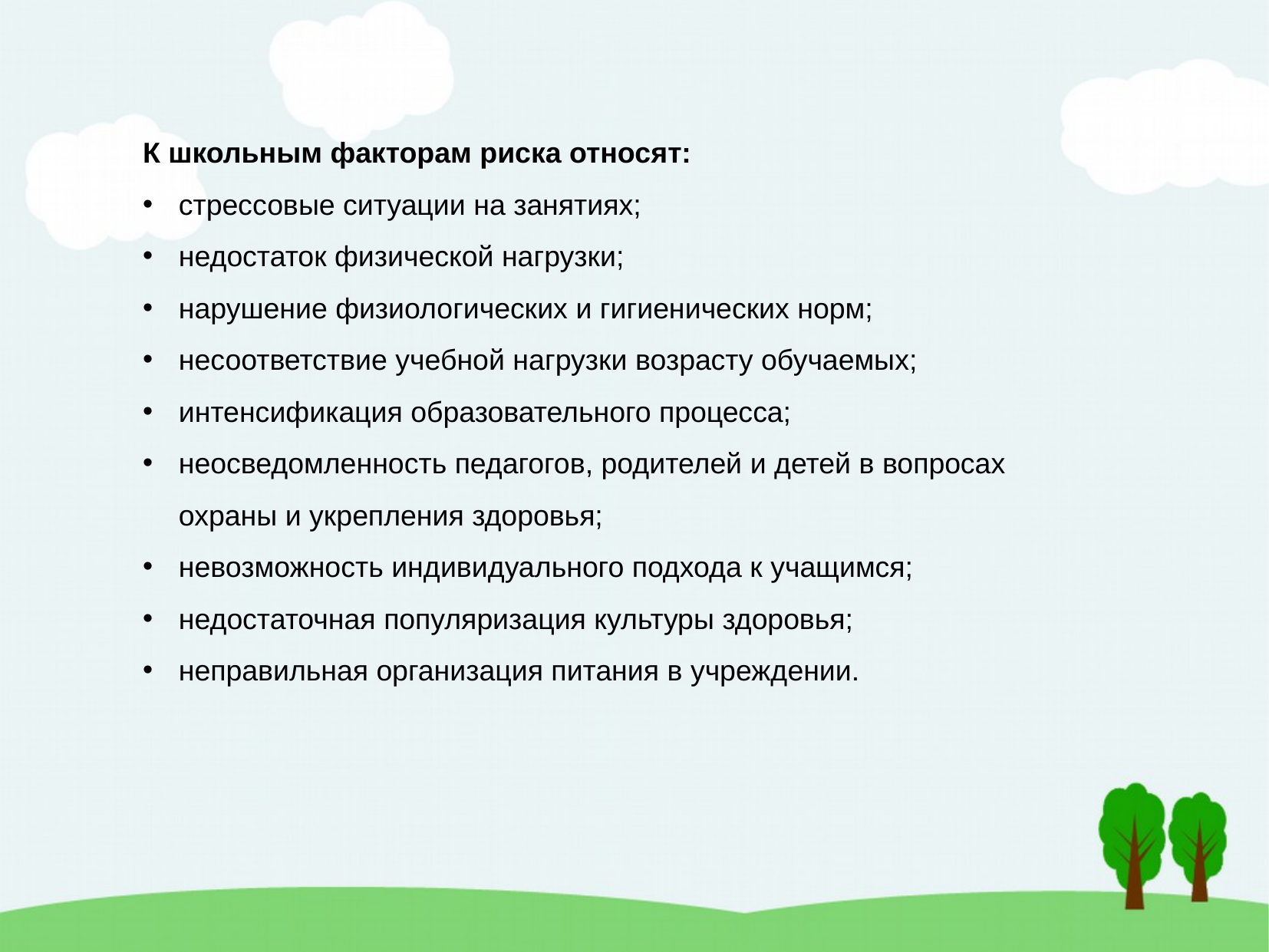

К школьным факторам риска относят:
стрессовые ситуации на занятиях;
недостаток физической нагрузки;
нарушение физиологических и гигиенических норм;
несоответствие учебной нагрузки возрасту обучаемых;
интенсификация образовательного процесса;
неосведомленность педагогов, родителей и детей в вопросах охраны и укрепления здоровья;
невозможность индивидуального подхода к учащимся;
недостаточная популяризация культуры здоровья;
неправильная организация питания в учреждении.